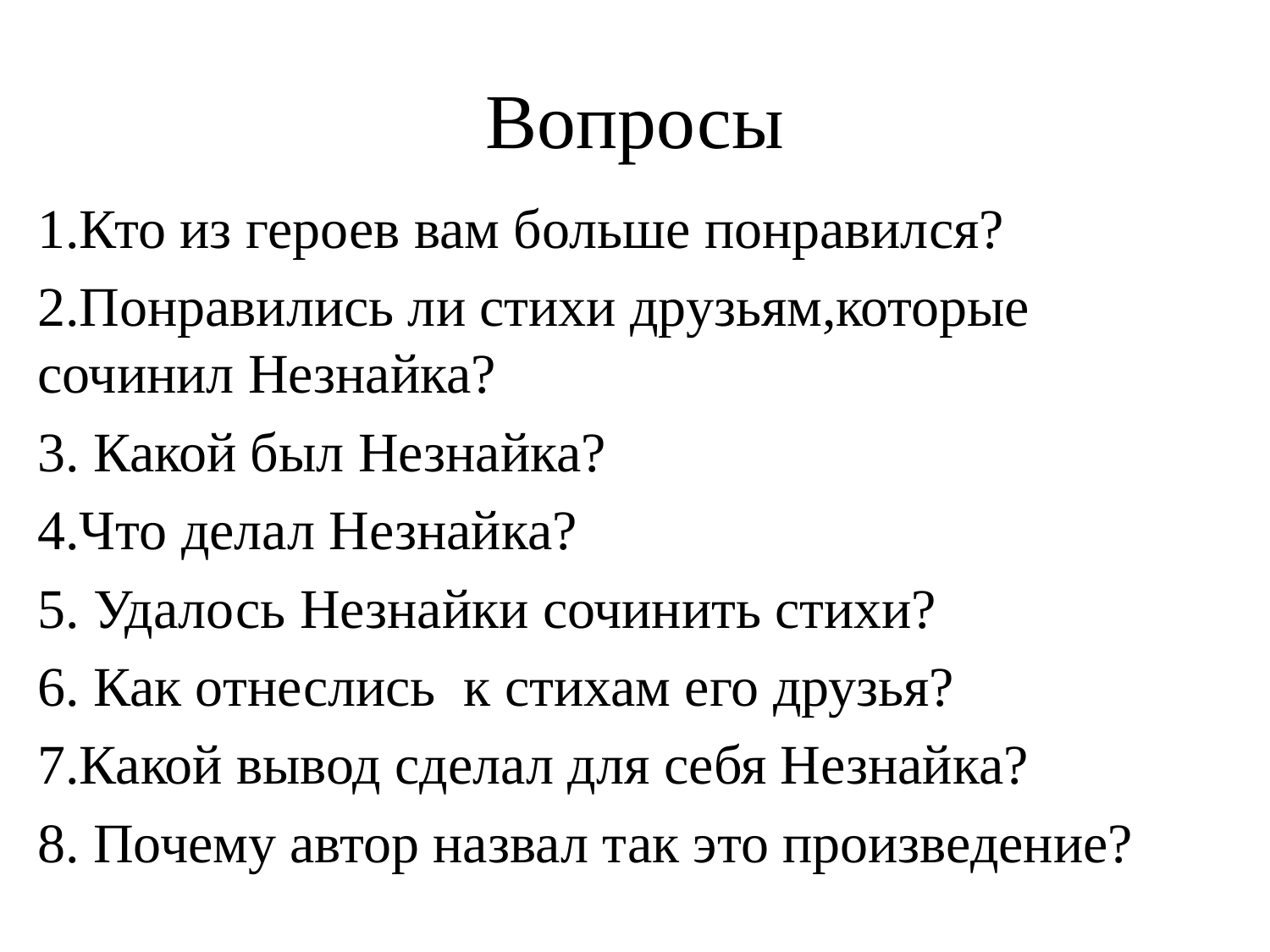

# Вопросы
1.Кто из героев вам больше понравился?
2.Понравились ли стихи друзьям,которые сочинил Незнайка?
3. Какой был Незнайка?
4.Что делал Незнайка?
5. Удалось Незнайки сочинить стихи?
6. Как отнеслись  к стихам его друзья?
7.Какой вывод сделал для себя Незнайка?
8. Почему автор назвал так это произведение?